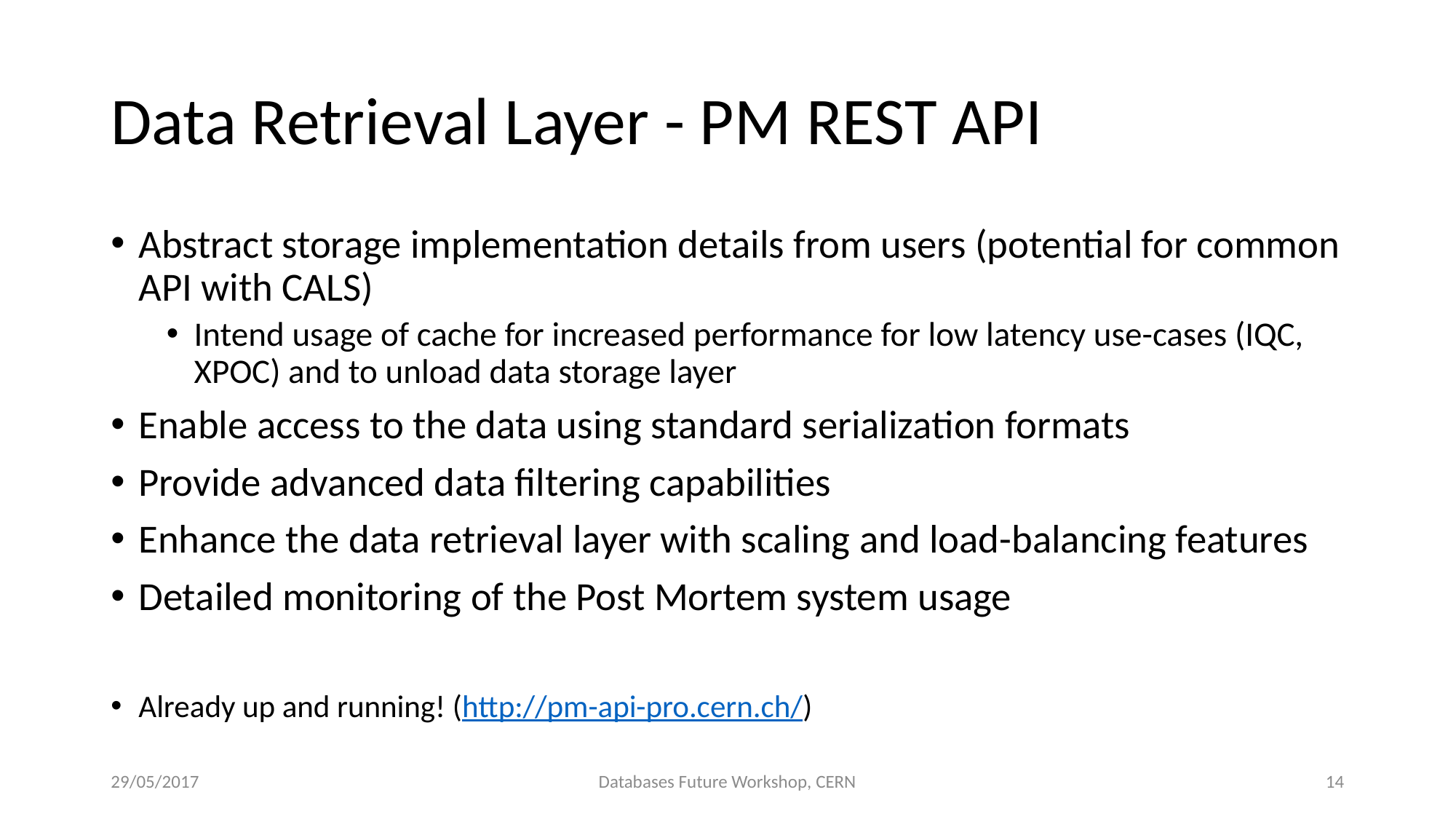

# Data Retrieval Layer - PM REST API
Abstract storage implementation details from users (potential for common API with CALS)
Intend usage of cache for increased performance for low latency use-cases (IQC, XPOC) and to unload data storage layer
Enable access to the data using standard serialization formats
Provide advanced data filtering capabilities
Enhance the data retrieval layer with scaling and load-balancing features
Detailed monitoring of the Post Mortem system usage

Already up and running! (http://pm-api-pro.cern.ch/)
29/05/2017
Databases Future Workshop, CERN
14